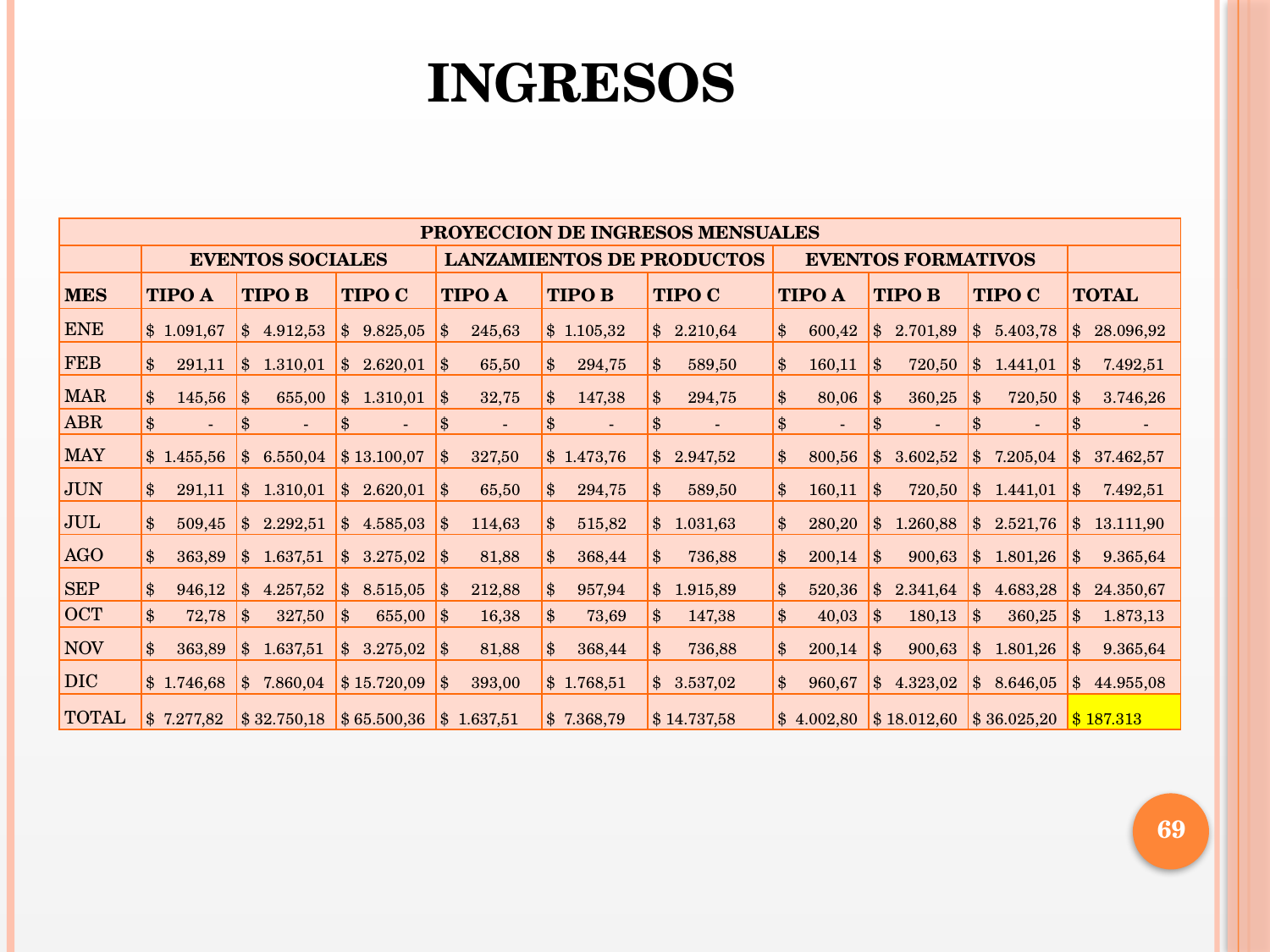

# INGRESOS
| PROYECCION DE INGRESOS MENSUALES |  |  |  |  |  |  |  |  |  |  |
| --- | --- | --- | --- | --- | --- | --- | --- | --- | --- | --- |
|  | EVENTOS SOCIALES |  |  | LANZAMIENTOS DE PRODUCTOS |  |  | EVENTOS FORMATIVOS |  |  |  |
| MES | TIPO A | TIPO B | TIPO C | TIPO A | TIPO B | TIPO C | TIPO A | TIPO B | TIPO C | TOTAL |
| ENE | $ 1.091,67 | $ 4.912,53 | $ 9.825,05 | $ 245,63 | $ 1.105,32 | $ 2.210,64 | $ 600,42 | $ 2.701,89 | $ 5.403,78 | $ 28.096,92 |
| FEB | $ 291,11 | $ 1.310,01 | $ 2.620,01 | $ 65,50 | $ 294,75 | $ 589,50 | $ 160,11 | $ 720,50 | $ 1.441,01 | $ 7.492,51 |
| MAR | $ 145,56 | $ 655,00 | $ 1.310,01 | $ 32,75 | $ 147,38 | $ 294,75 | $ 80,06 | $ 360,25 | $ 720,50 | $ 3.746,26 |
| ABR | $ - | $ - | $ - | $ - | $ - | $ - | $ - | $ - | $ - | $ - |
| MAY | $ 1.455,56 | $ 6.550,04 | $ 13.100,07 | $ 327,50 | $ 1.473,76 | $ 2.947,52 | $ 800,56 | $ 3.602,52 | $ 7.205,04 | $ 37.462,57 |
| JUN | $ 291,11 | $ 1.310,01 | $ 2.620,01 | $ 65,50 | $ 294,75 | $ 589,50 | $ 160,11 | $ 720,50 | $ 1.441,01 | $ 7.492,51 |
| JUL | $ 509,45 | $ 2.292,51 | $ 4.585,03 | $ 114,63 | $ 515,82 | $ 1.031,63 | $ 280,20 | $ 1.260,88 | $ 2.521,76 | $ 13.111,90 |
| AGO | $ 363,89 | $ 1.637,51 | $ 3.275,02 | $ 81,88 | $ 368,44 | $ 736,88 | $ 200,14 | $ 900,63 | $ 1.801,26 | $ 9.365,64 |
| SEP | $ 946,12 | $ 4.257,52 | $ 8.515,05 | $ 212,88 | $ 957,94 | $ 1.915,89 | $ 520,36 | $ 2.341,64 | $ 4.683,28 | $ 24.350,67 |
| OCT | $ 72,78 | $ 327,50 | $ 655,00 | $ 16,38 | $ 73,69 | $ 147,38 | $ 40,03 | $ 180,13 | $ 360,25 | $ 1.873,13 |
| NOV | $ 363,89 | $ 1.637,51 | $ 3.275,02 | $ 81,88 | $ 368,44 | $ 736,88 | $ 200,14 | $ 900,63 | $ 1.801,26 | $ 9.365,64 |
| DIC | $ 1.746,68 | $ 7.860,04 | $ 15.720,09 | $ 393,00 | $ 1.768,51 | $ 3.537,02 | $ 960,67 | $ 4.323,02 | $ 8.646,05 | $ 44.955,08 |
| TOTAL | $ 7.277,82 | $ 32.750,18 | $ 65.500,36 | $ 1.637,51 | $ 7.368,79 | $ 14.737,58 | $ 4.002,80 | $ 18.012,60 | $ 36.025,20 | $ 187.313 |
69